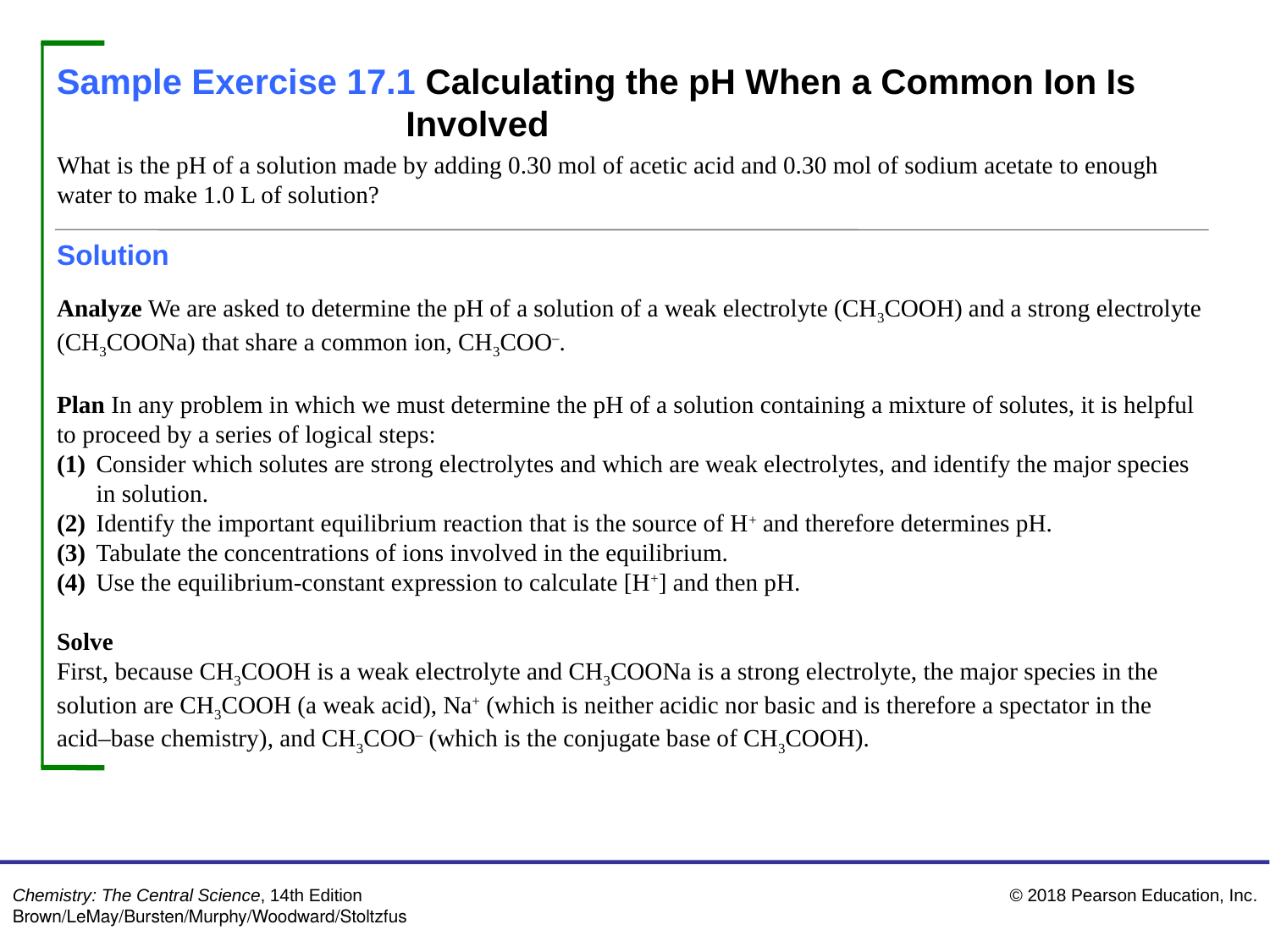

Sample Exercise 17.1 Calculating the pH When a Common Ion Is 	Involved
What is the pH of a solution made by adding 0.30 mol of acetic acid and 0.30 mol of sodium acetate to enough water to make 1.0 L of solution?

Solution

Analyze We are asked to determine the pH of a solution of a weak electrolyte (CH3COOH) and a strong electrolyte (CH3COONa) that share a common ion, CH3COO–.

Plan In any problem in which we must determine the pH of a solution containing a mixture of solutes, it is helpful to proceed by a series of logical steps:
(1)	Consider which solutes are strong electrolytes and which are weak electrolytes, and identify the major species in solution.
(2)	Identify the important equilibrium reaction that is the source of H+ and therefore determines pH.
(3)	Tabulate the concentrations of ions involved in the equilibrium.
(4)	Use the equilibrium-constant expression to calculate [H+] and then pH.

Solve
First, because CH3COOH is a weak electrolyte and CH3COONa is a strong electrolyte, the major species in the solution are CH3COOH (a weak acid), Na+ (which is neither acidic nor basic and is therefore a spectator in the acid–base chemistry), and CH3COO– (which is the conjugate base of CH3COOH).